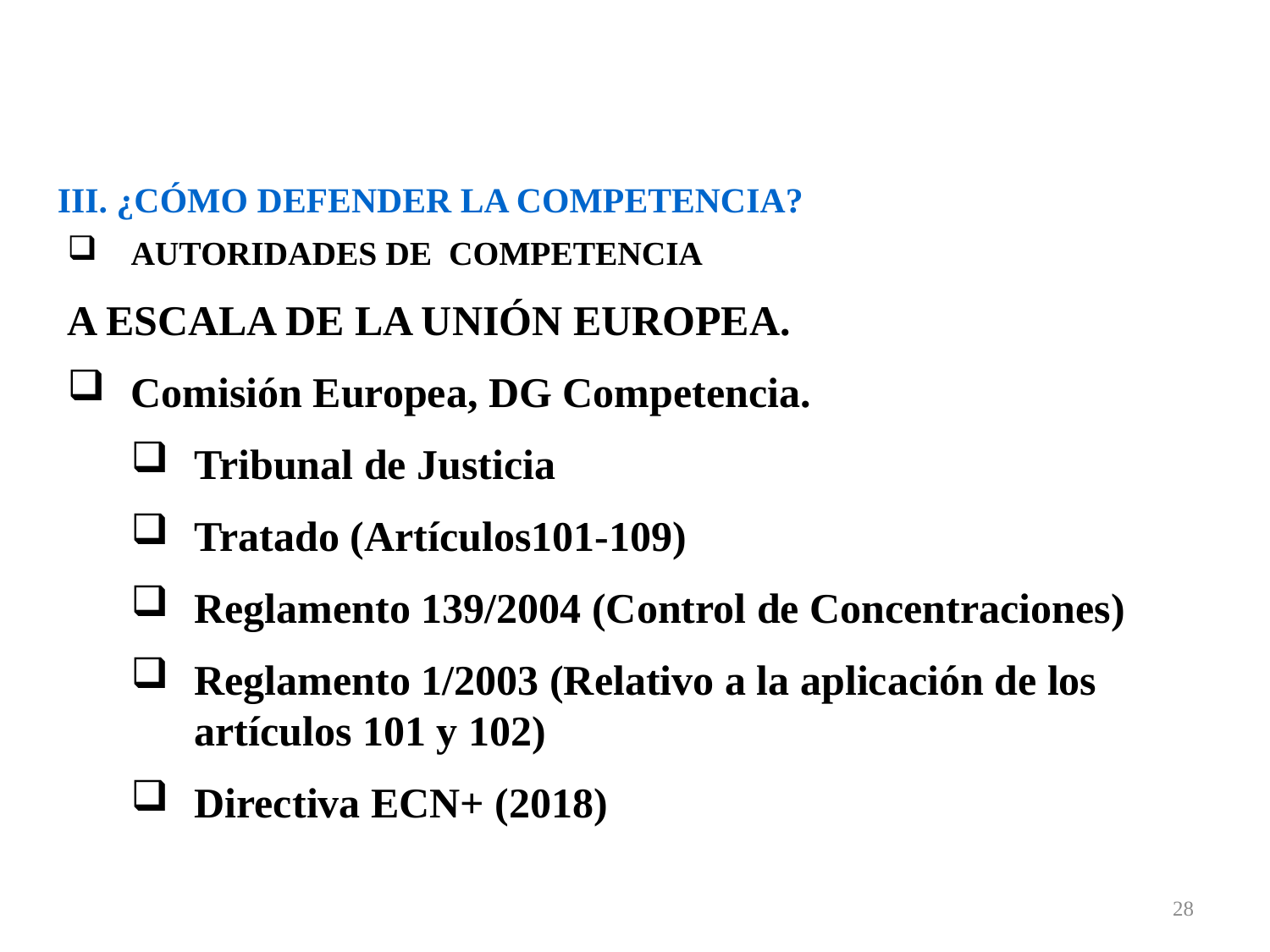

III. ¿CÓMO DEFENDER LA COMPETENCIA?
AUTORIDADES DE  COMPETENCIA
A ESCALA DE LA UNIÓN EUROPEA.
Comisión Europea, DG Competencia.
Tribunal de Justicia
Tratado (Artículos101-109)
Reglamento 139/2004 (Control de Concentraciones)
Reglamento 1/2003 (Relativo a la aplicación de los artículos 101 y 102)
Directiva ECN+ (2018)

28